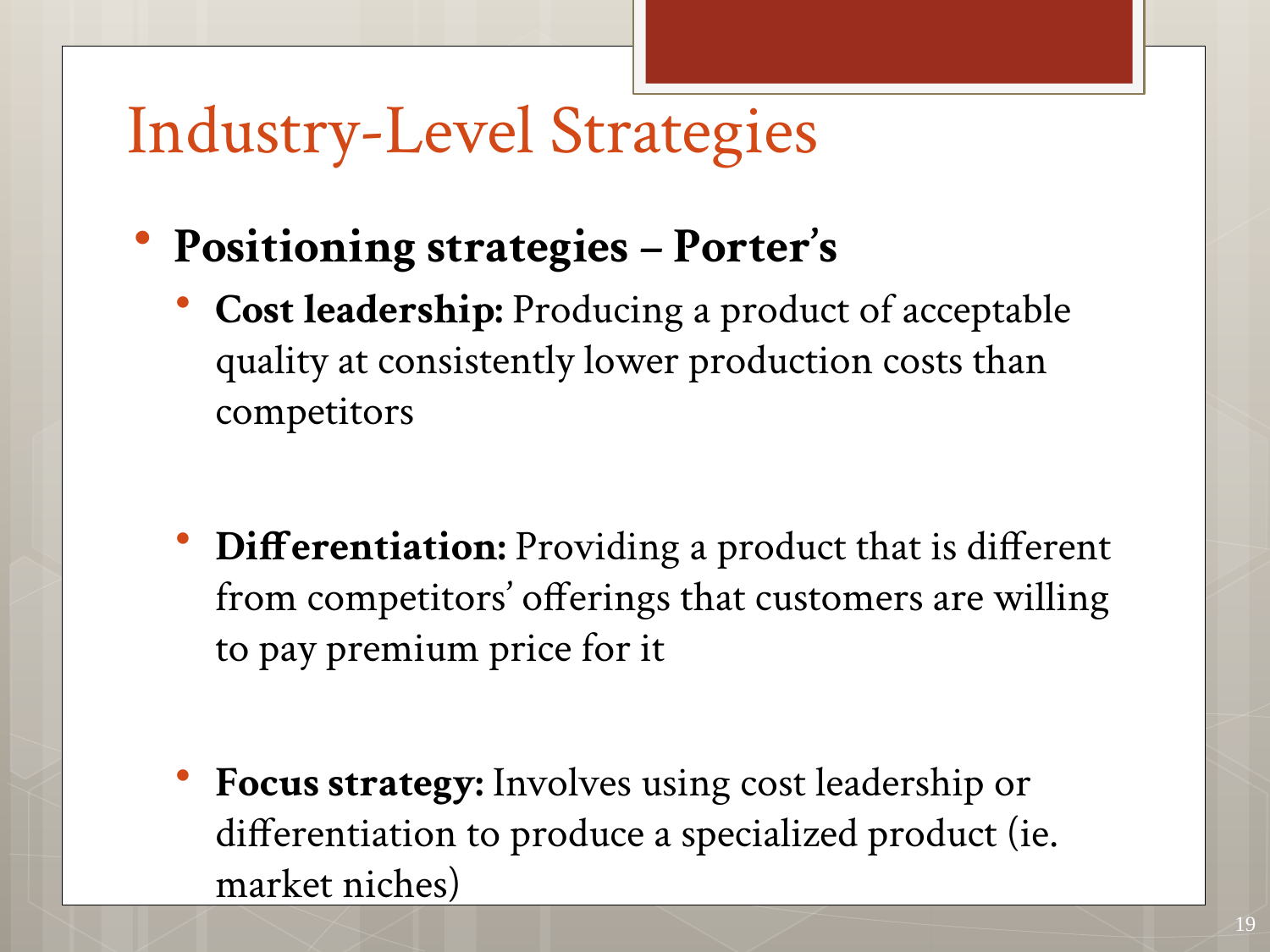

# Industry-Level Strategies
Positioning strategies – Porter’s
Cost leadership: Producing a product of acceptable quality at consistently lower production costs than competitors

Differentiation: Providing a product that is different from competitors’ offerings that customers are willing to pay premium price for it

Focus strategy: Involves using cost leadership or differentiation to produce a specialized product (ie. market niches)
19